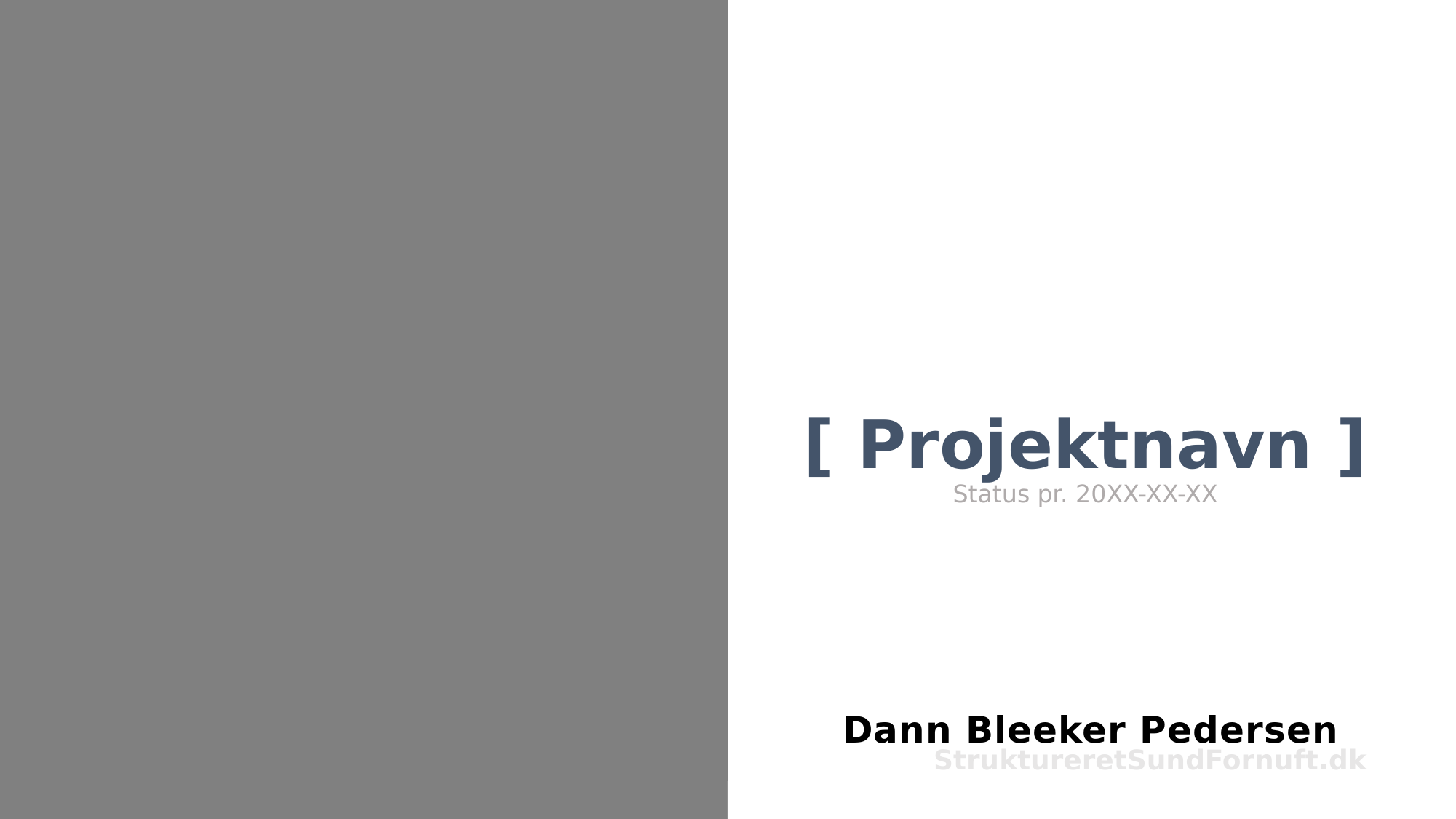

# [ Projektnavn ]
Status pr. 20XX-XX-XX